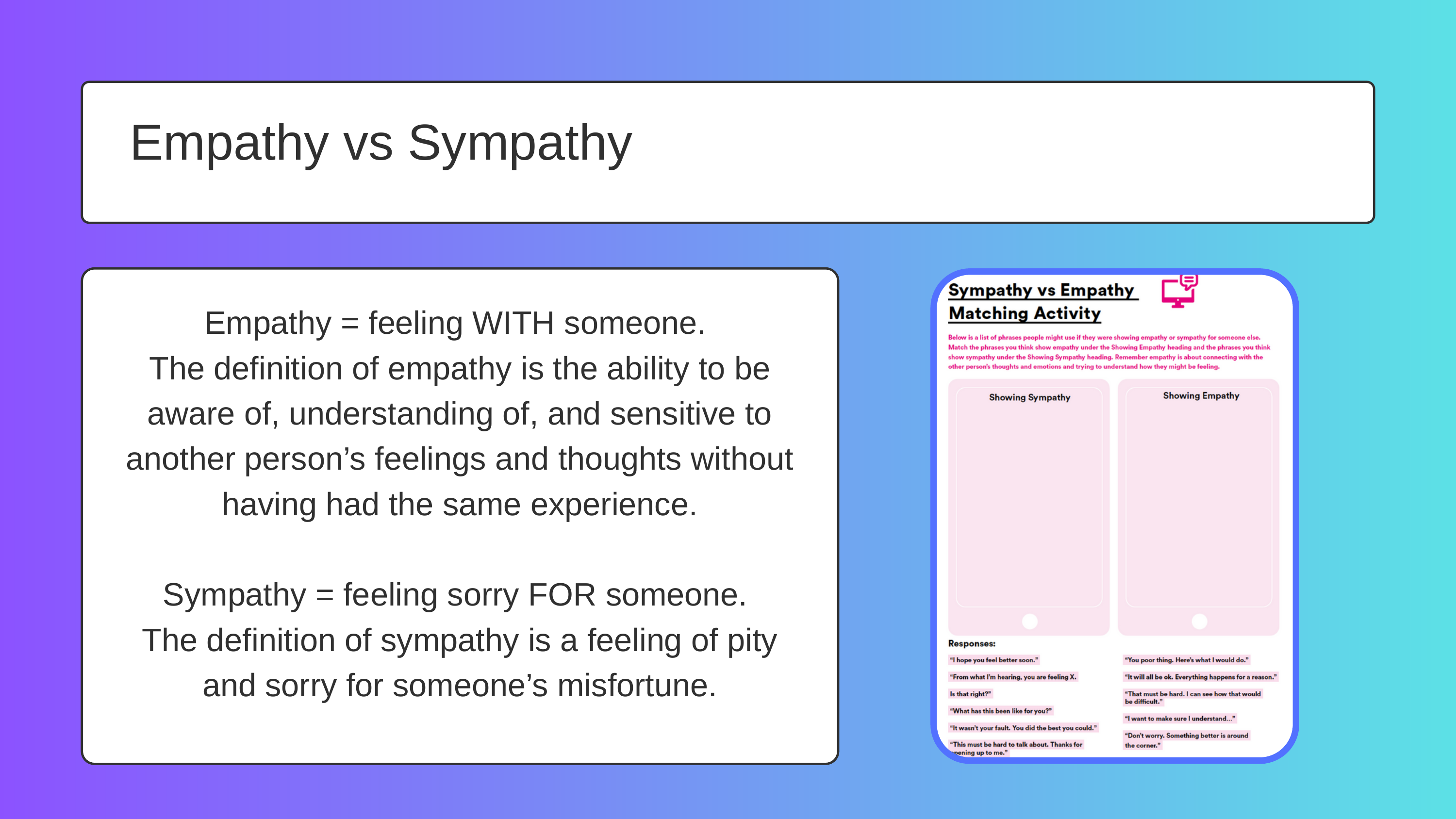

Empathy vs Sympathy

Empathy = feeling WITH someone.
The definition of empathy is the ability to be aware of, understanding of, and sensitive to another person’s feelings and thoughts without having had the same experience.

Sympathy = feeling sorry FOR someone.
The definition of sympathy is a feeling of pity and sorry for someone’s misfortune.